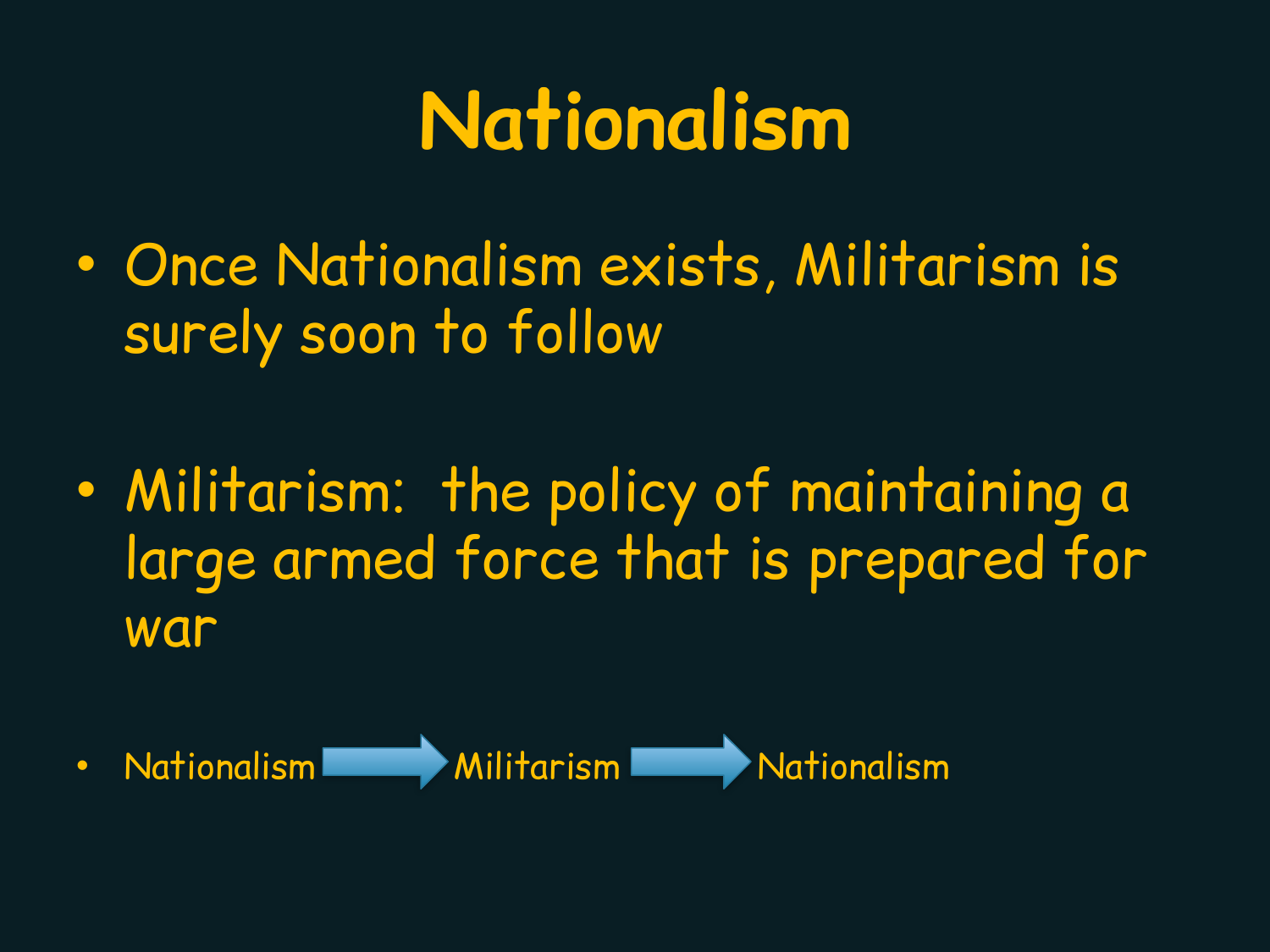

# Nationalism
Once Nationalism exists, Militarism is surely soon to follow

Militarism:  the policy of maintaining a large armed force that is prepared for war

Nationalism             Militarism             Nationalism